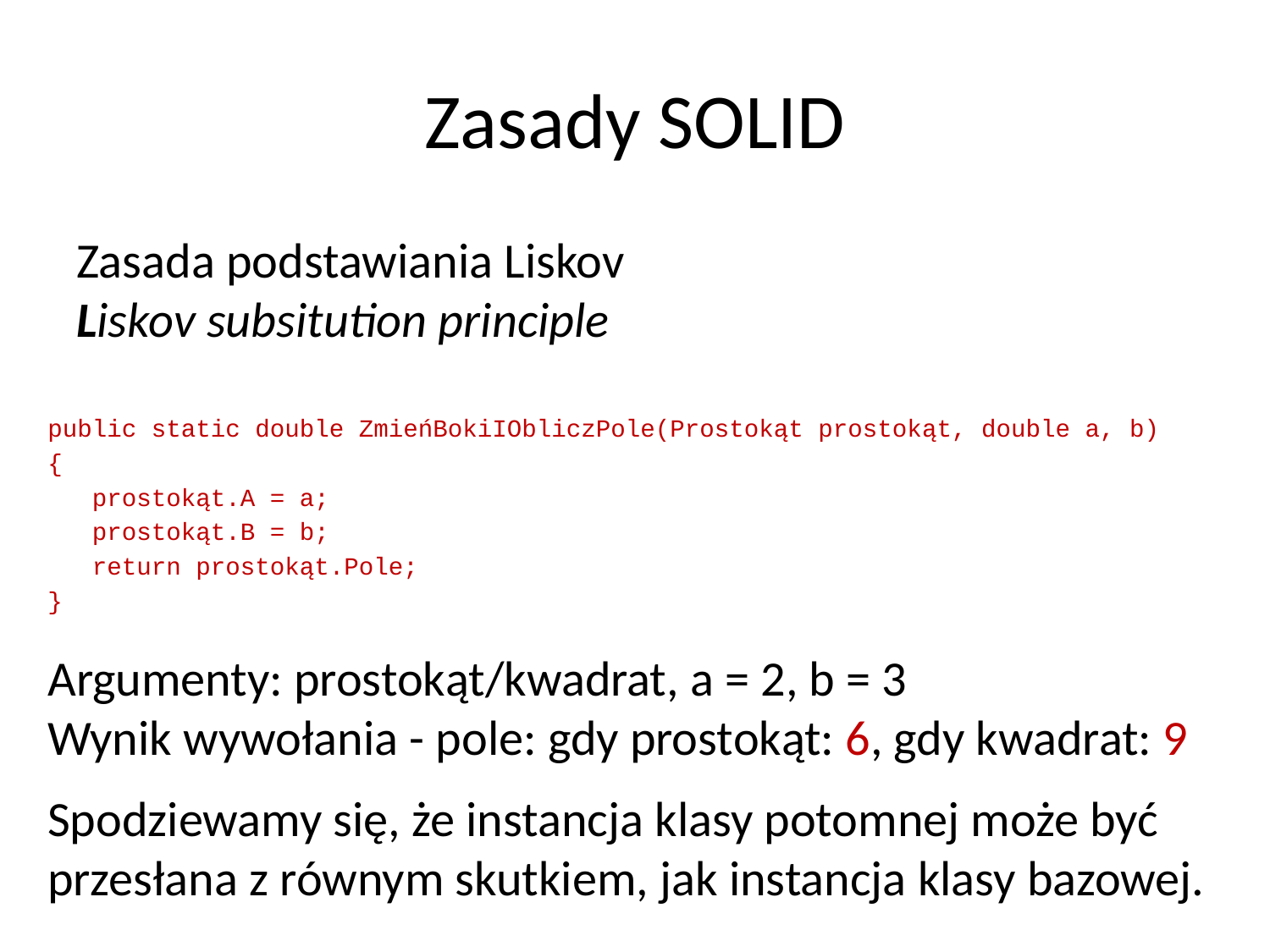

# Zasady SOLID
Zasada podstawiania Liskov
Liskov subsitution principle
public static double ZmieńBokiIObliczPole(Prostokąt prostokąt, double a, b)
{
   prostokąt.A = a;
   prostokąt.B = b;
   return prostokąt.Pole;
}

Argumenty: prostokąt/kwadrat, a = 2, b = 3
Wynik wywołania - pole: gdy prostokąt: 6, gdy kwadrat: 9

Spodziewamy się, że instancja klasy potomnej może być przesłana z równym skutkiem, jak instancja klasy bazowej.